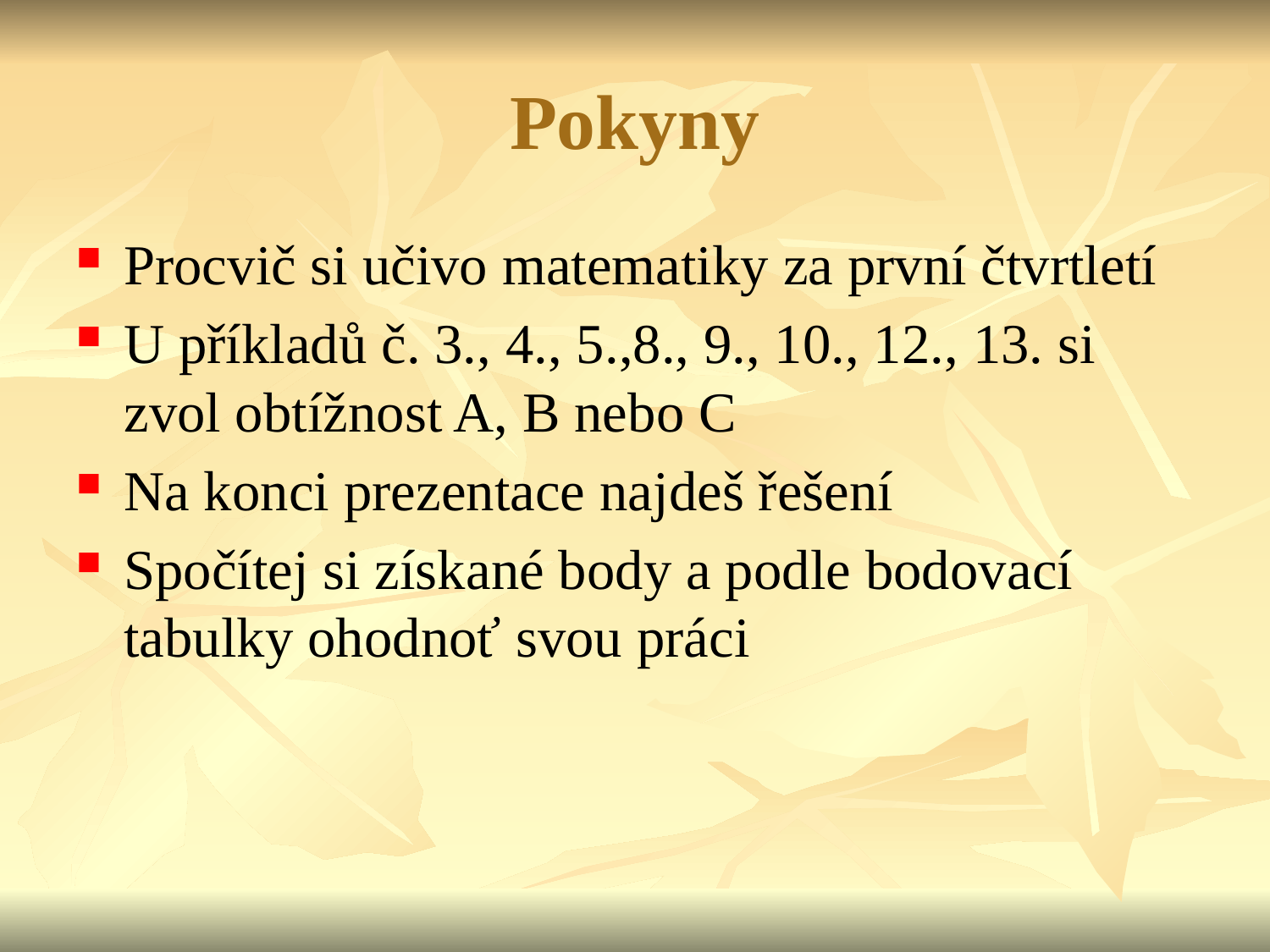

# Pokyny
Procvič si učivo matematiky za první čtvrtletí
U příkladů č. 3., 4., 5.,8., 9., 10., 12., 13. si zvol obtížnost A, B nebo C
Na konci prezentace najdeš řešení
Spočítej si získané body a podle bodovací tabulky ohodnoť svou práci